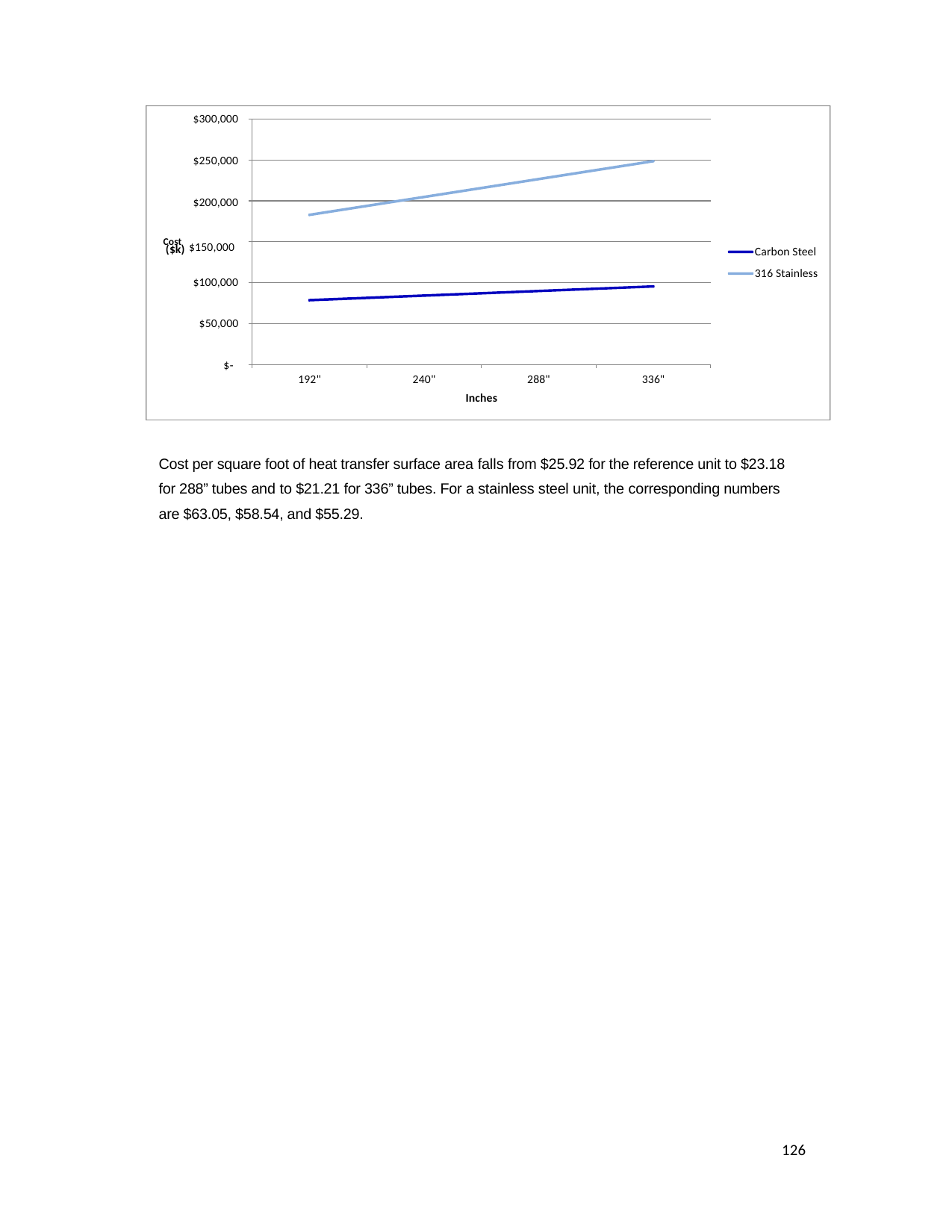

$300,000

$250,000

$200,000

Cost  $150,000
Carbon Steel  316 Stainless
($k)

$100,000

$50,000

$‐

192"
240"
288"
336"
Inches
Cost per square foot of heat transfer surface area falls from $25.92 for the reference unit to $23.18  for 288” tubes and to $21.21 for 336” tubes. For a stainless steel unit, the corresponding numbers  are $63.05, $58.54, and $55.29.
126